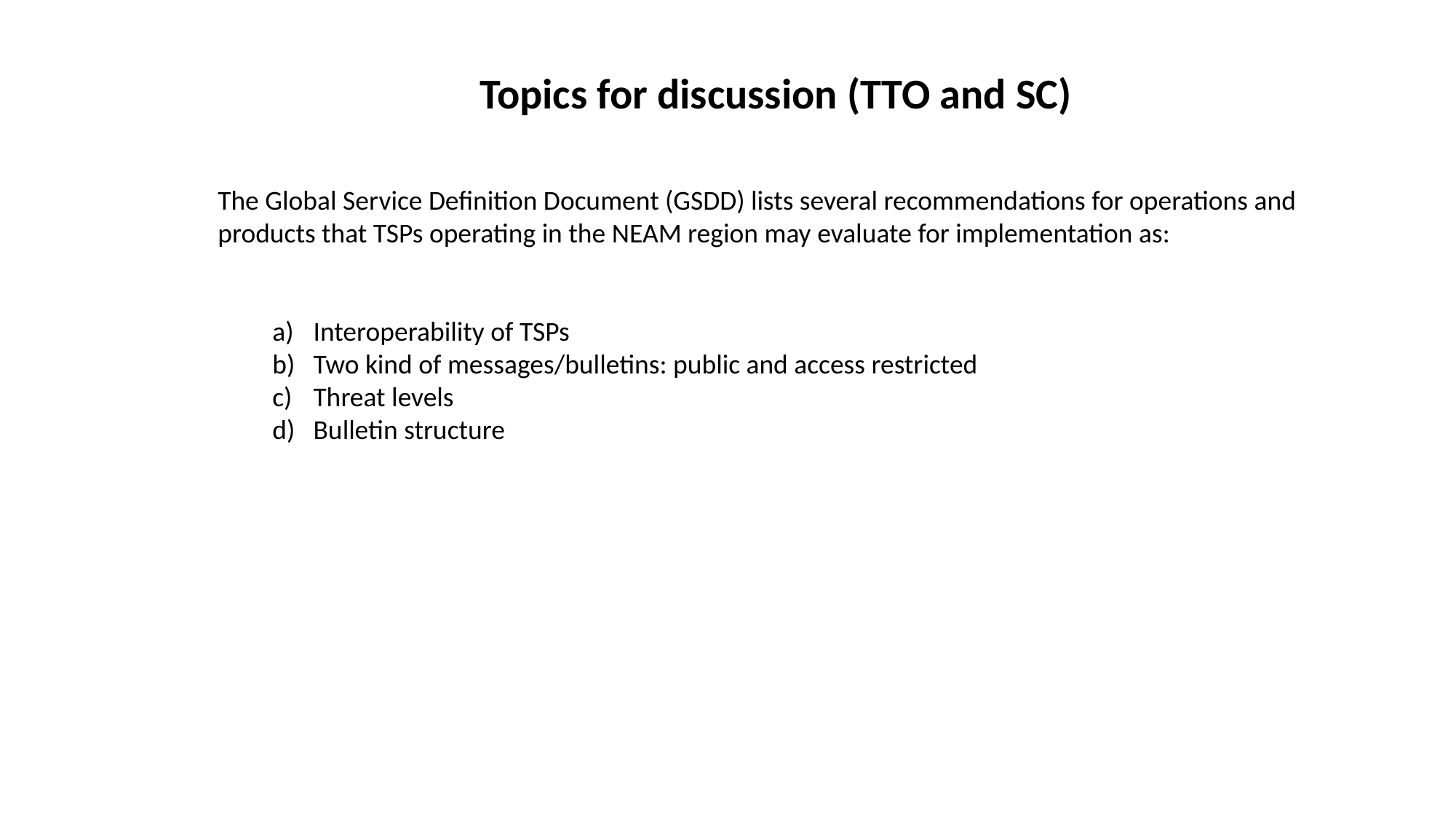

Topics for discussion (TTO and SC)

The Global Service Definition Document (GSDD) lists several recommendations for operations and  products that TSPs operating in the NEAM region may evaluate for implementation as:

Interoperability of TSPs
Two kind of messages/bulletins: public and access restricted
Threat levels
Bulletin structure